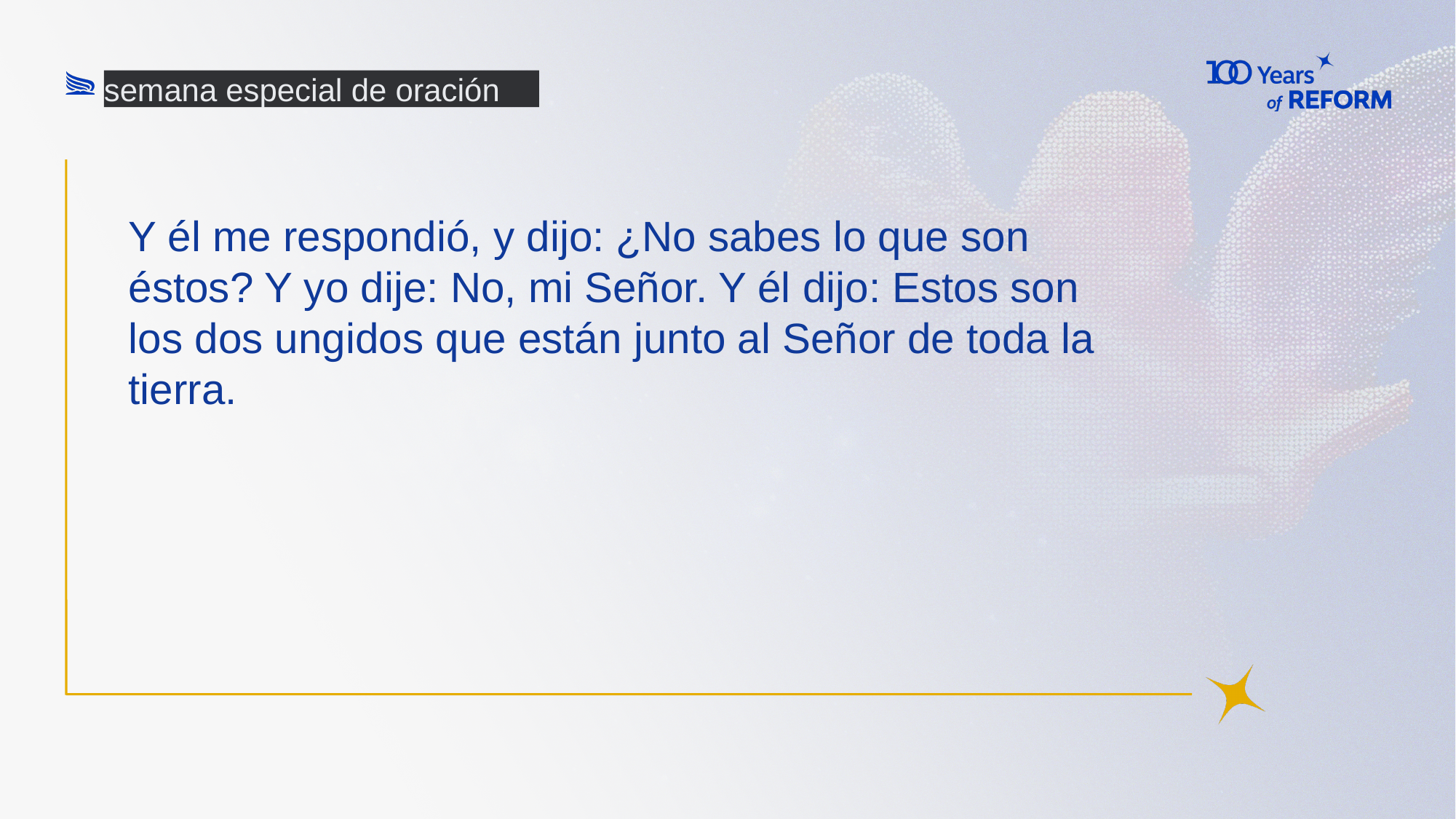

semana especial de oración
# Y él me respondió, y dijo: ¿No sabes lo que son éstos? Y yo dije: No, mi Señor. Y él dijo: Estos son los dos ungidos que están junto al Señor de toda la tierra.